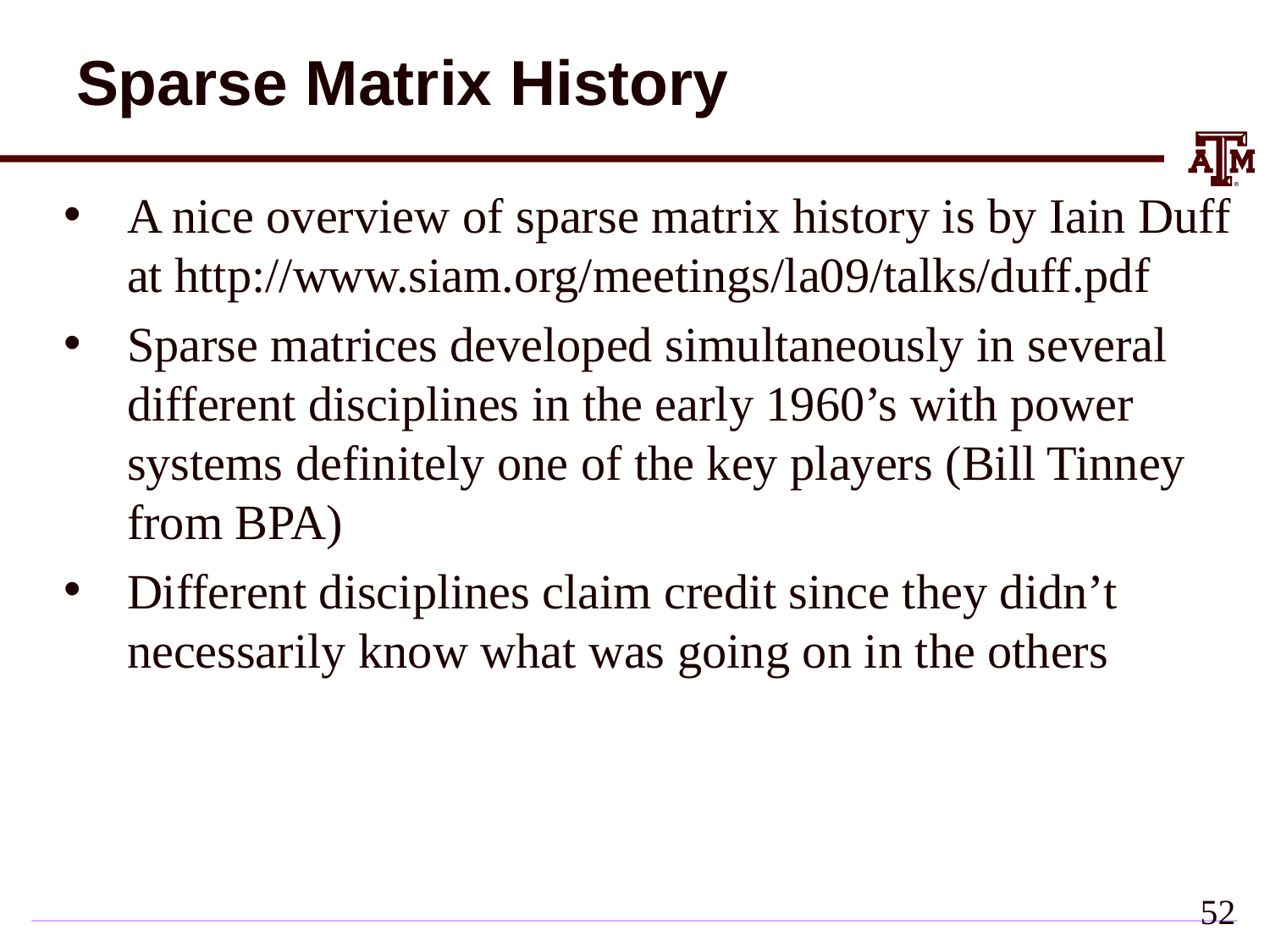

# Sparse Matrix History
A nice overview of sparse matrix history is by Iain Duff at http://www.siam.org/meetings/la09/talks/duff.pdf
Sparse matrices developed simultaneously in several different disciplines in the early 1960’s with power systems definitely one of the key players (Bill Tinney from BPA)
Different disciplines claim credit since they didn’t necessarily know what was going on in the others